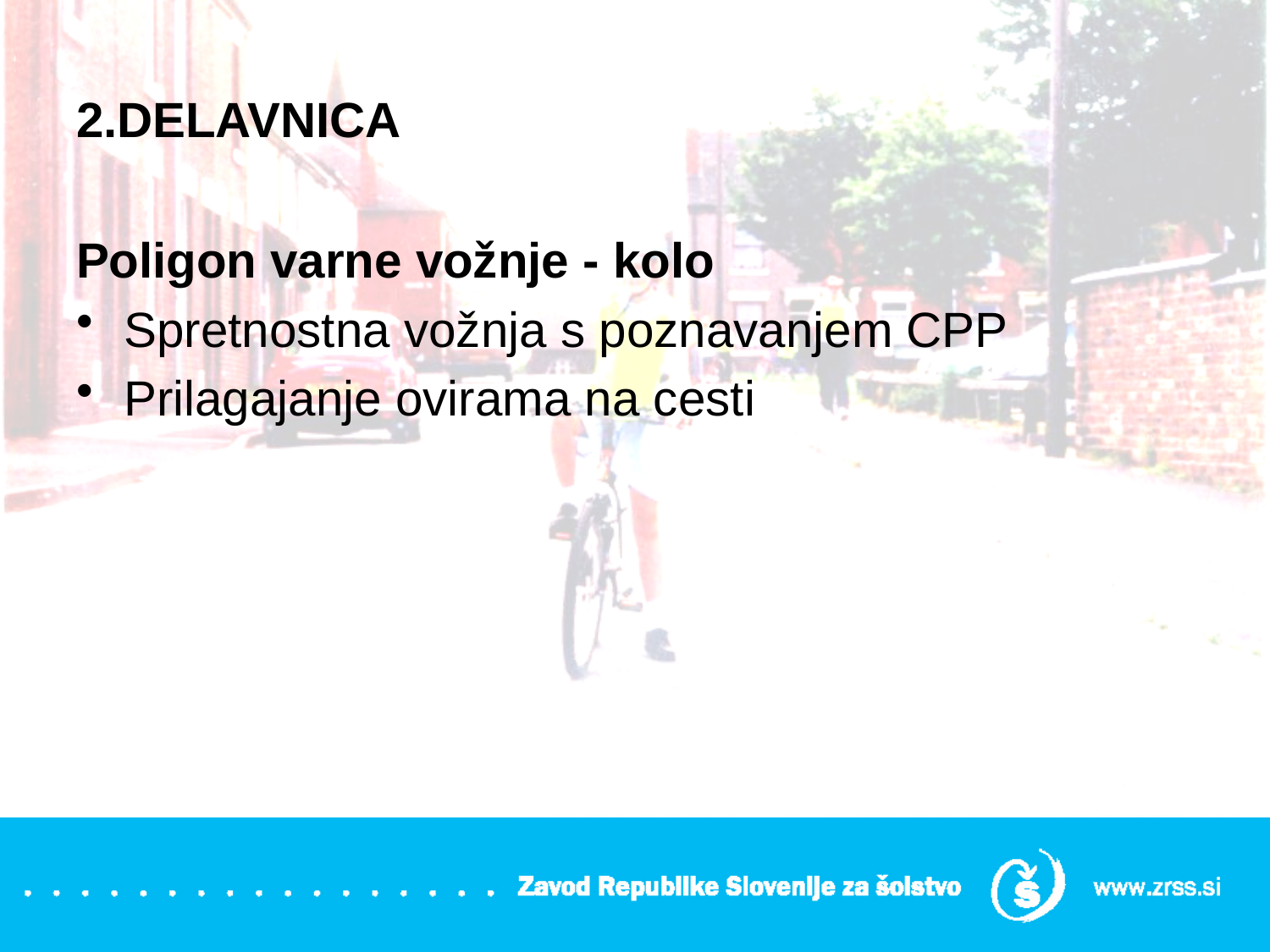

# 2.DELAVNICA
Poligon varne vožnje - kolo
Spretnostna vožnja s poznavanjem CPP
Prilagajanje ovirama na cesti